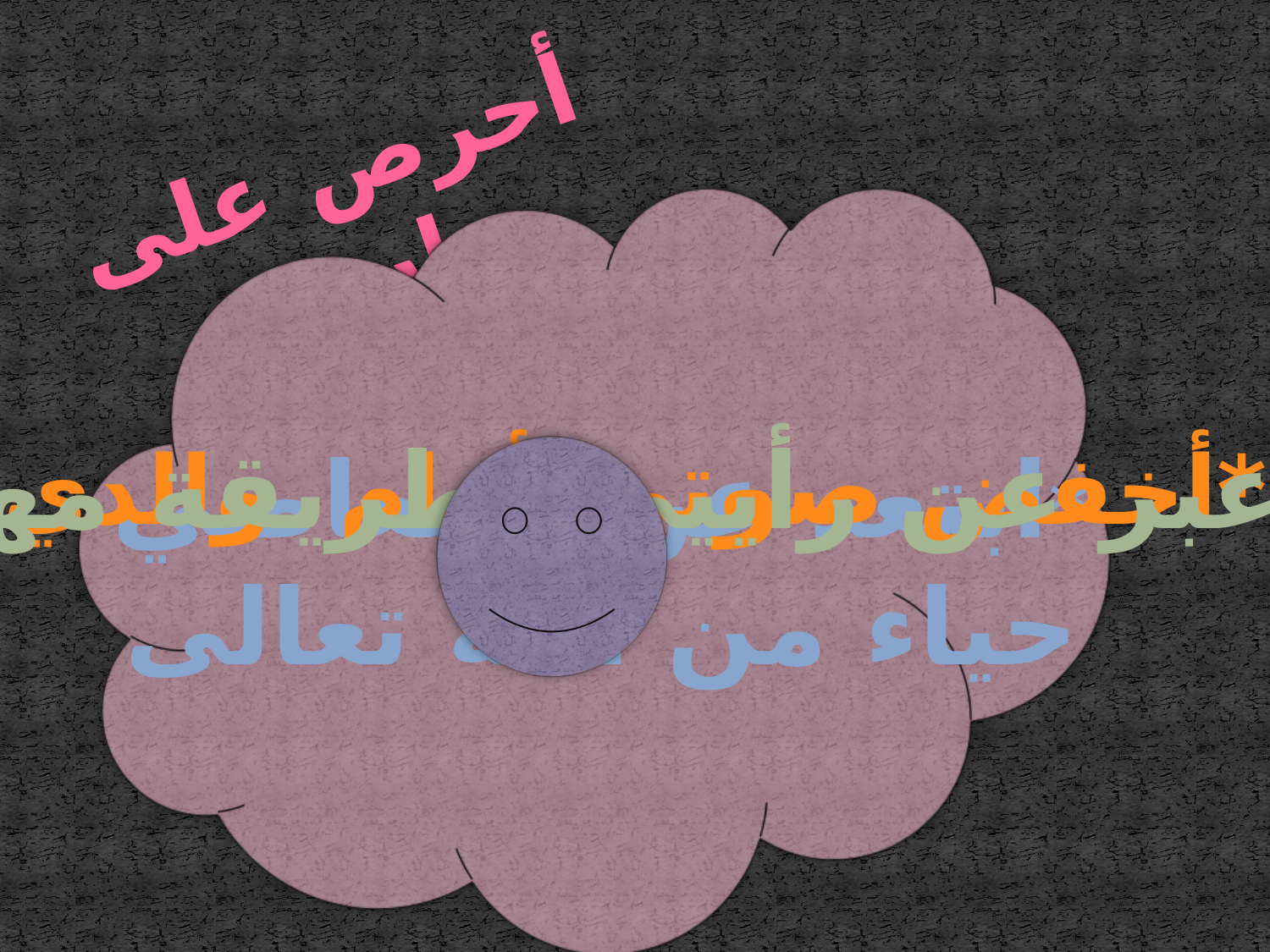

أحرص على ان :

*أخفض صوتي أمام  والدي
*أعبر عن رأييي بطريقة مهذبة
*ابتعد عن المعاصي حياء من الله تعالى